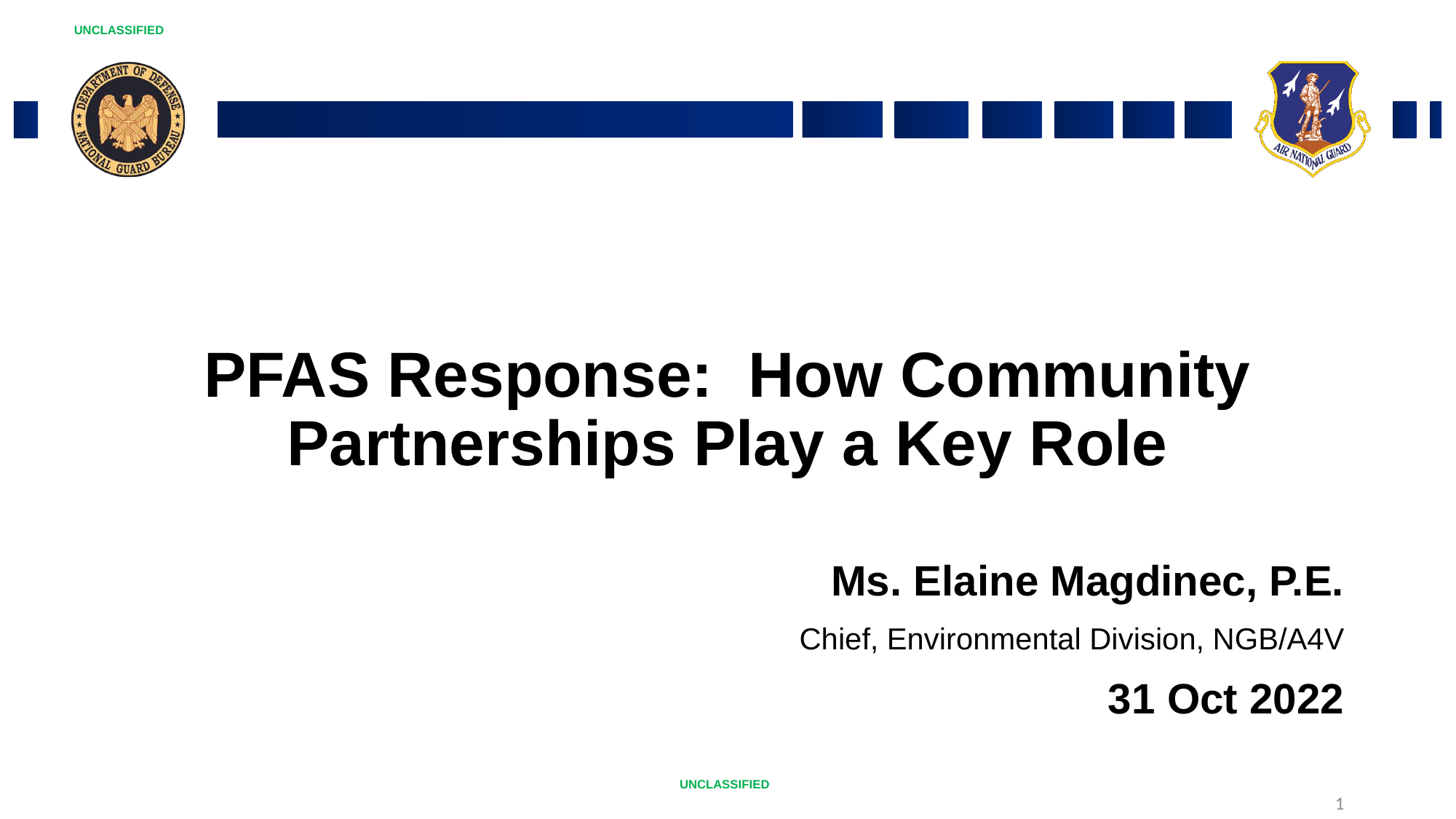

# PFAS Response:  How Community Partnerships Play a Key Role
Ms. Elaine Magdinec, P.E.
Chief, Environmental Division, NGB/A4V
31 Oct 2022

1